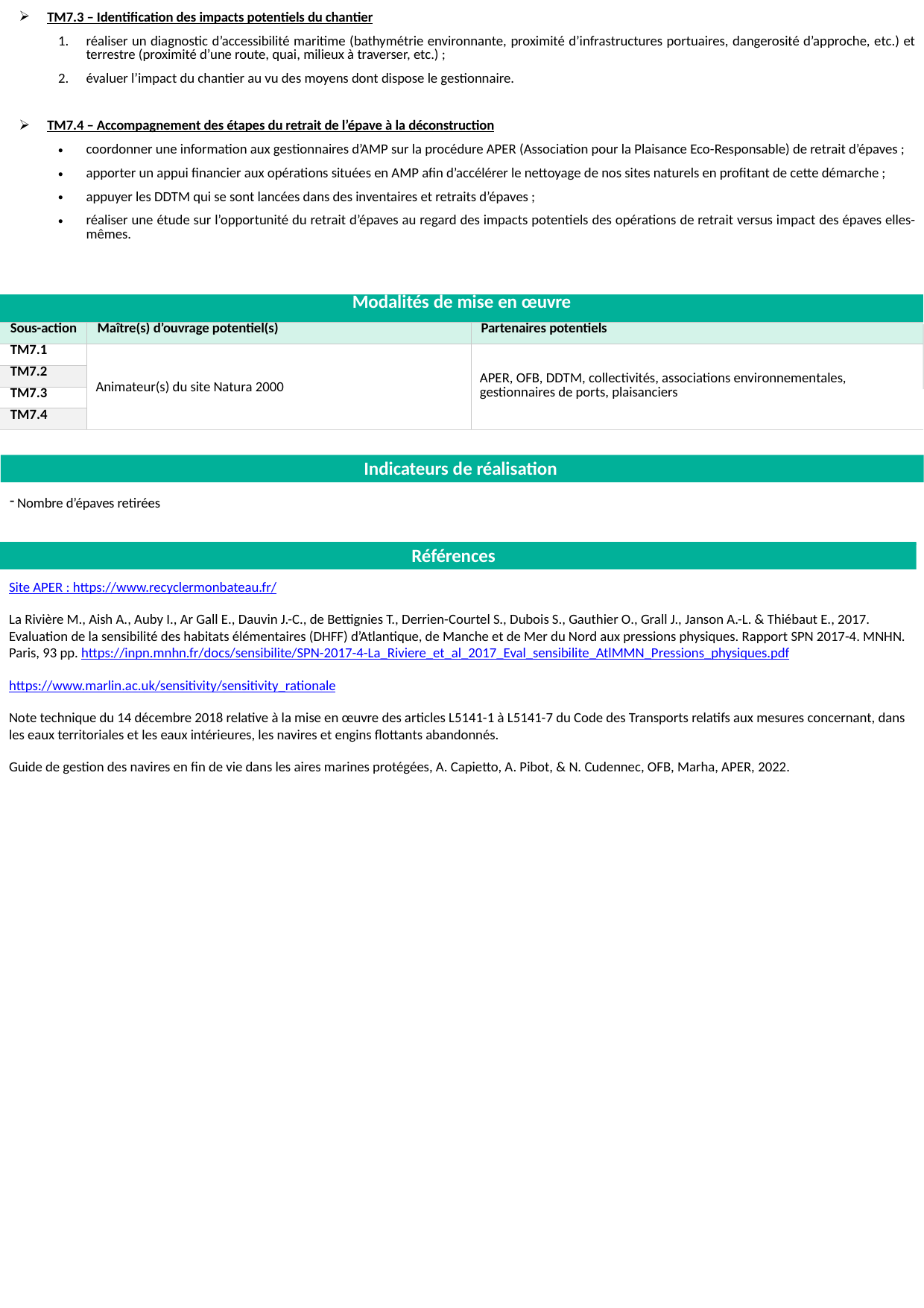

| TM7.3 – Identification des impacts potentiels du chantier réaliser un diagnostic d’accessibilité maritime (bathymétrie environnante, proximité d’infrastructures portuaires, dangerosité d’approche, etc.) et terrestre (proximité d’une route, quai, milieux à traverser, etc.) ; évaluer l’impact du chantier au vu des moyens dont dispose le gestionnaire. TM7.4 – Accompagnement des étapes du retrait de l’épave à la déconstruction coordonner une information aux gestionnaires d’AMP sur la procédure APER (Association pour la Plaisance Eco-Responsable) de retrait d’épaves ; apporter un appui financier aux opérations situées en AMP afin d’accélérer le nettoyage de nos sites naturels en profitant de cette démarche ; appuyer les DDTM qui se sont lancées dans des inventaires et retraits d’épaves ; réaliser une étude sur l’opportunité du retrait d’épaves au regard des impacts potentiels des opérations de retrait versus impact des épaves elles-mêmes. |
| --- |
| Modalités de mise en œuvre |  |  |
| --- | --- | --- |
| Sous-action | Maître(s) d’ouvrage potentiel(s) | Partenaires potentiels |
| TM7.1 | Animateur(s) du site Natura 2000 | APER, OFB, DDTM, collectivités, associations environnementales, gestionnaires de ports, plaisanciers |
| TM7.2 |  |  |
| TM7.3 |  |  |
| TM7.4 |  |  |

Indicateurs de réalisation
Nombre d’épaves retirées

Références

Site APER : https://www.recyclermonbateau.fr/
La Rivière M., Aish A., Auby I., Ar Gall E., Dauvin J.-C., de Bettignies T., Derrien-Courtel S., Dubois S., Gauthier O., Grall J., Janson A.-L. & Thiébaut E., 2017. Evaluation de la sensibilité des habitats élémentaires (DHFF) d’Atlantique, de Manche et de Mer du Nord aux pressions physiques. Rapport SPN 2017-4. MNHN. Paris, 93 pp. https://inpn.mnhn.fr/docs/sensibilite/SPN-2017-4-La_Riviere_et_al_2017_Eval_sensibilite_AtlMMN_Pressions_physiques.pdf
https://www.marlin.ac.uk/sensitivity/sensitivity_rationale
Note technique du 14 décembre 2018 relative à la mise en œuvre des articles L5141-1 à L5141-7 du Code des Transports relatifs aux mesures concernant, dans les eaux territoriales et les eaux intérieures, les navires et engins flottants abandonnés.
Guide de gestion des navires en fin de vie dans les aires marines protégées, A. Capietto, A. Pibot, & N. Cudennec, OFB, Marha, APER, 2022.